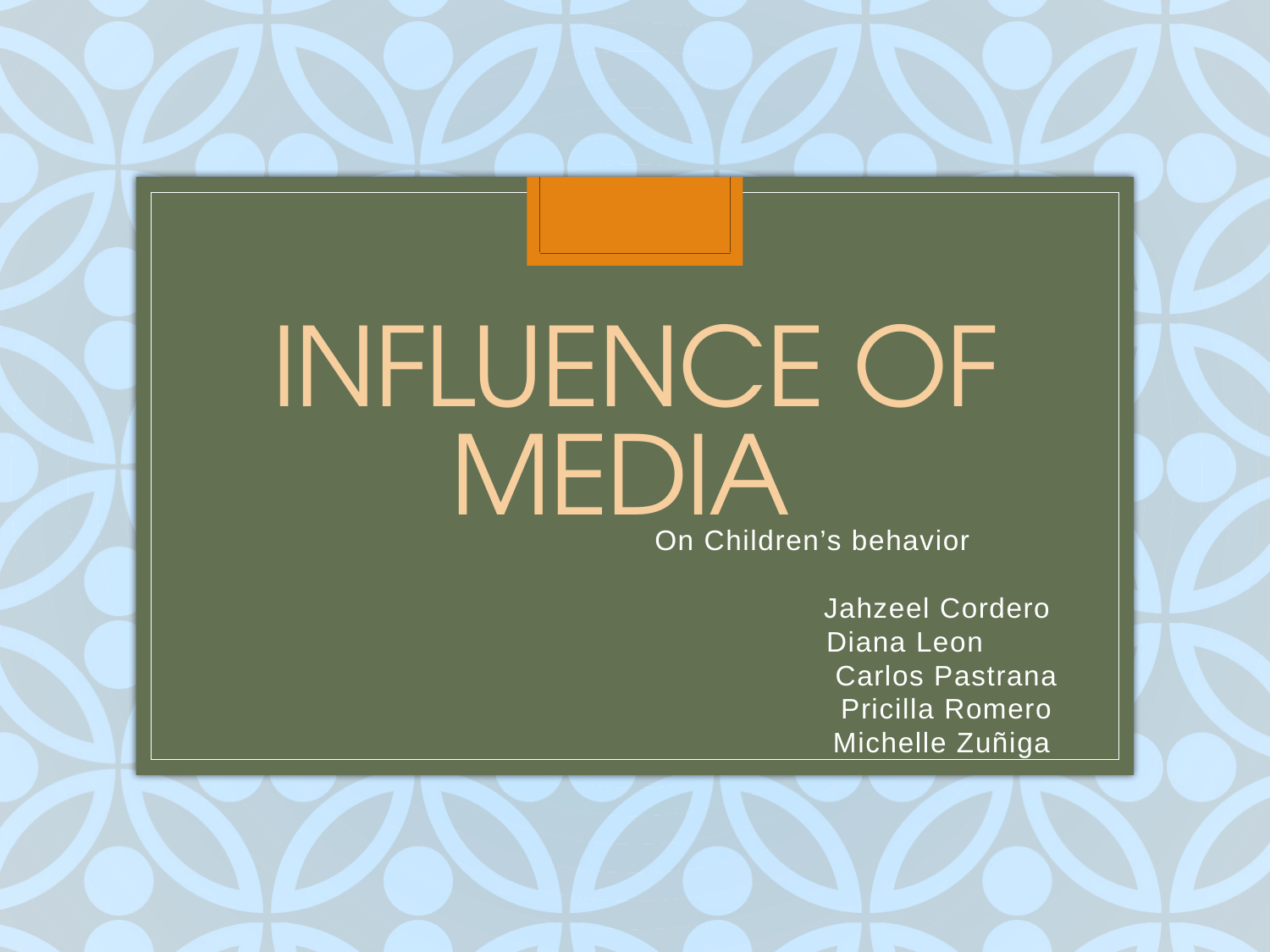

# Influence of Media
On Children’s behavior

                           Jahzeel Cordero
                     Diana Leon
                             Carlos Pastrana
                             Pricilla Romero
                            Michelle Zuñiga